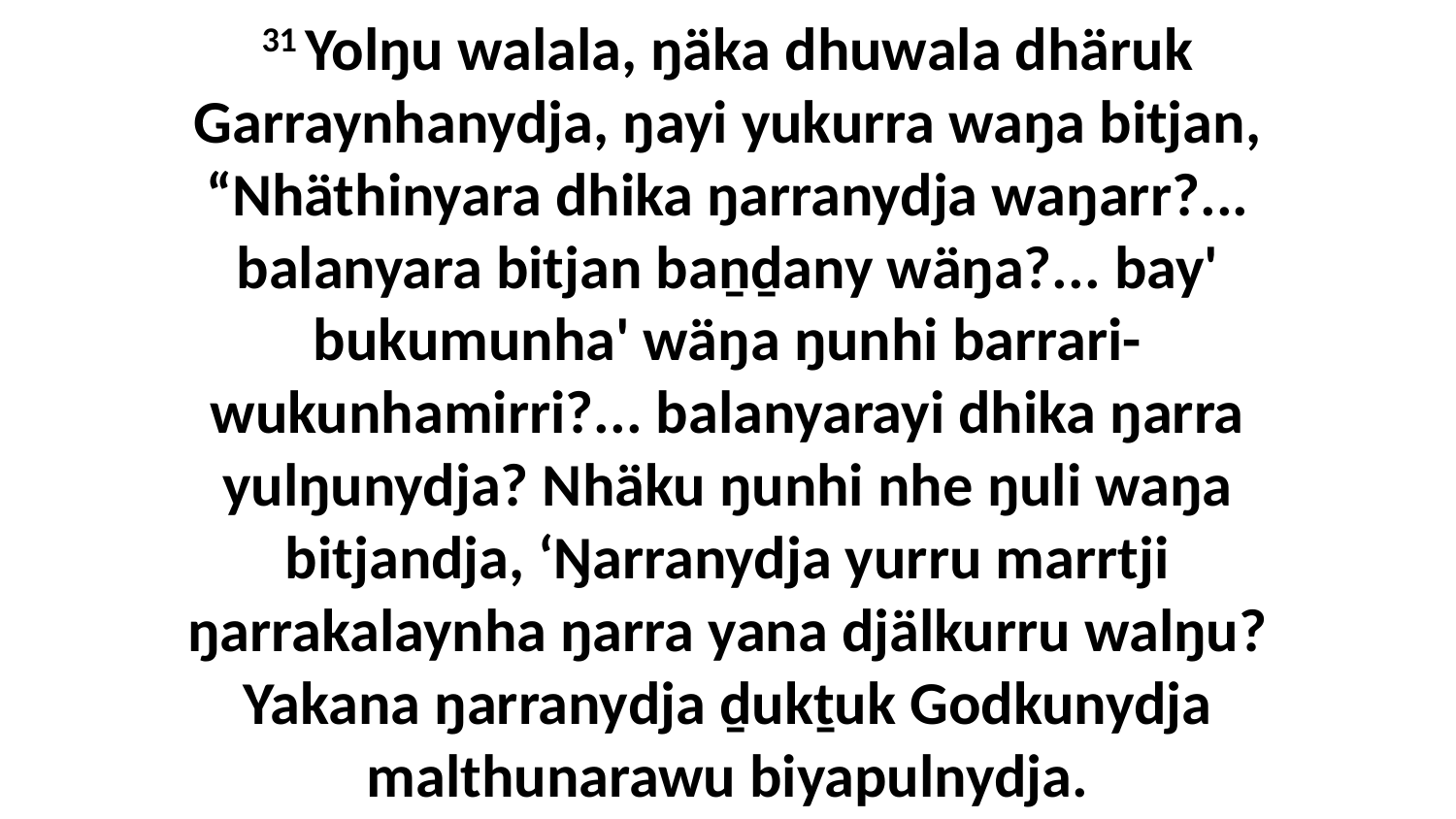

31 Yolŋu walala, ŋäka dhuwala dhäruk Garraynhanydja, ŋayi yukurra waŋa bitjan, “Nhäthinyara dhika ŋarranydja waŋarr?... balanyara bitjan baṉḏany wäŋa?... bay' bukumunha' wäŋa ŋunhi barrari-wukunhamirri?... balanyarayi dhika ŋarra yulŋunydja? Nhäku ŋunhi nhe ŋuli waŋa bitjandja, ‘Ŋarranydja yurru marrtji ŋarrakalaynha ŋarra yana djälkurru walŋu? Yakana ŋarranydja ḏukṯuk Godkunydja malthunarawu biyapulnydja.